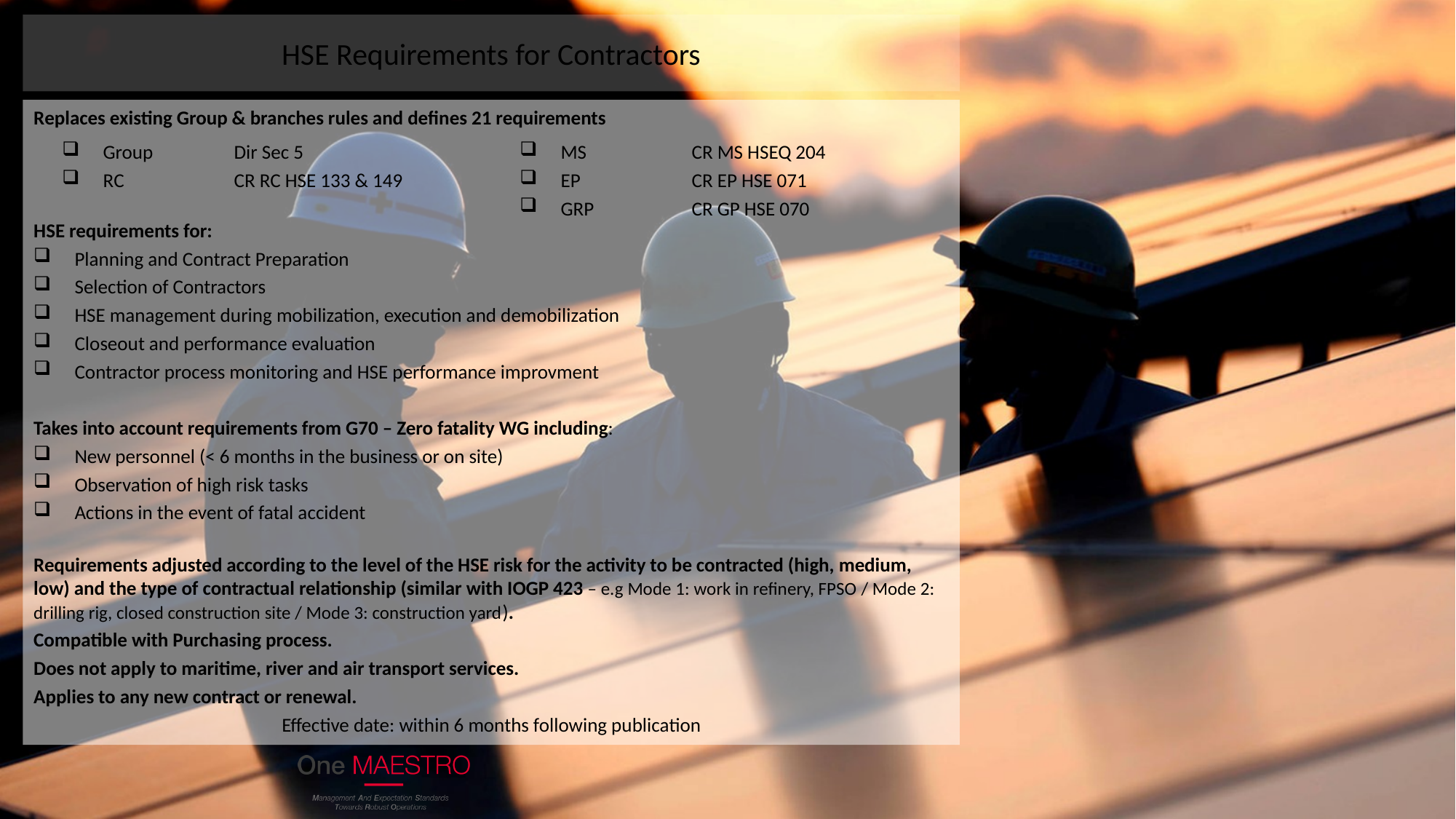

#
HSE Requirements for Contractors
Replaces existing Group & branches rules and defines 21 requirements

HSE requirements for:
Planning and Contract Preparation
Selection of Contractors
HSE management during mobilization, execution and demobilization
Closeout and performance evaluation
Contractor process monitoring and HSE performance improvment

Takes into account requirements from G70 – Zero fatality WG including:
New personnel (< 6 months in the business or on site)
Observation of high risk tasks
Actions in the event of fatal accident

Requirements adjusted according to the level of the HSE risk for the activity to be contracted (high, medium, low) and the type of contractual relationship (similar with IOGP 423 – e.g Mode 1: work in refinery, FPSO / Mode 2: drilling rig, closed construction site / Mode 3: construction yard).
Compatible with Purchasing process.
Does not apply to maritime, river and air transport services.
Applies to any new contract or renewal.
Effective date: within 6 months following publication
Group	     Dir Sec 5
RC     	     CR RC HSE 133 & 149

MS	     CR MS HSEQ 204
EP	     CR EP HSE 071
GRP	     CR GP HSE 070